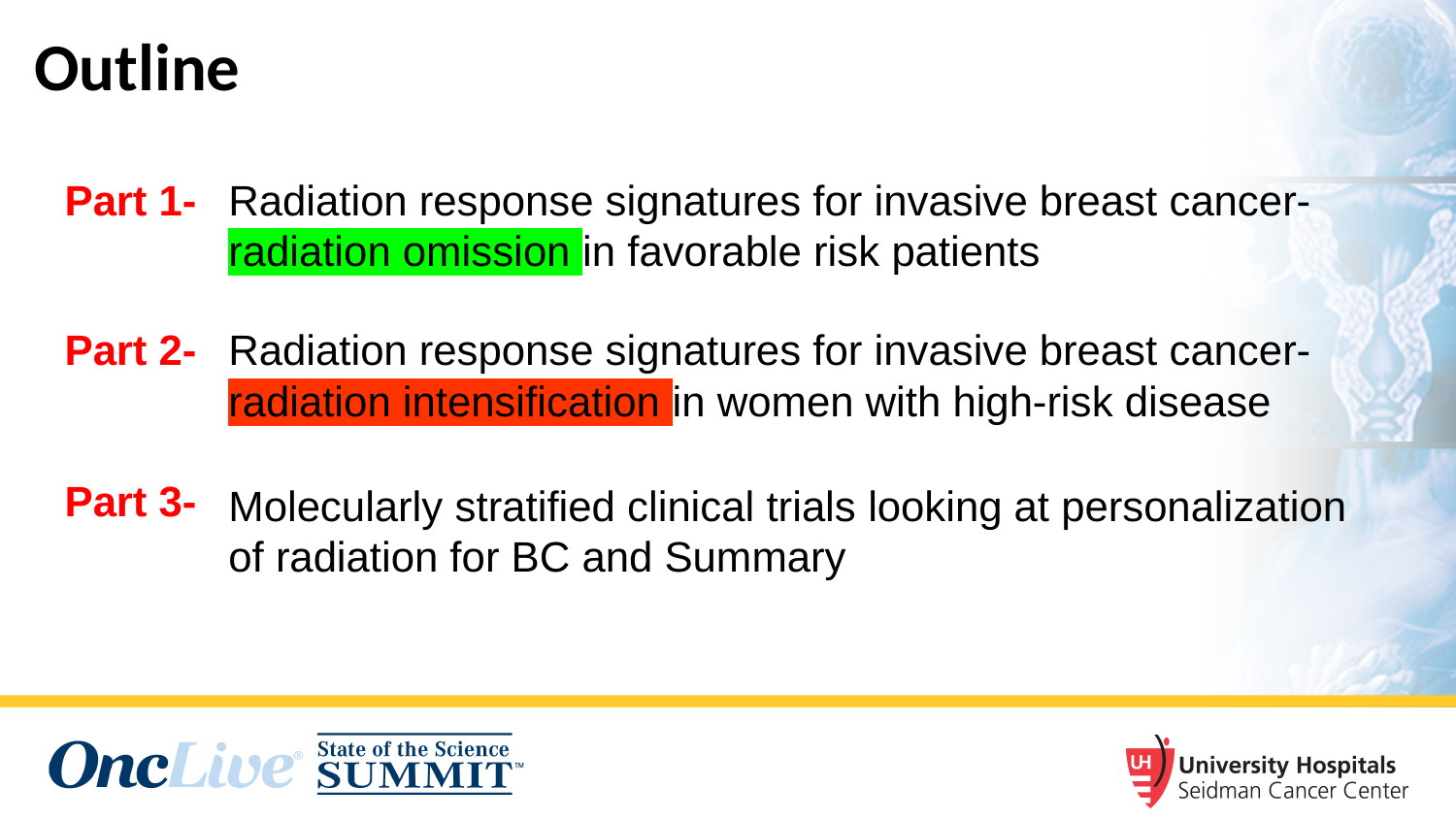

Outline
Part 1-
Radiation response signatures for invasive breast cancer-    	  radiation omission in favorable risk patients

Part 2-
Radiation response signatures for invasive breast cancer- radiation intensification in women with high-risk disease
Part 3-
Molecularly stratified clinical trials looking at personalization of radiation for BC and Summary